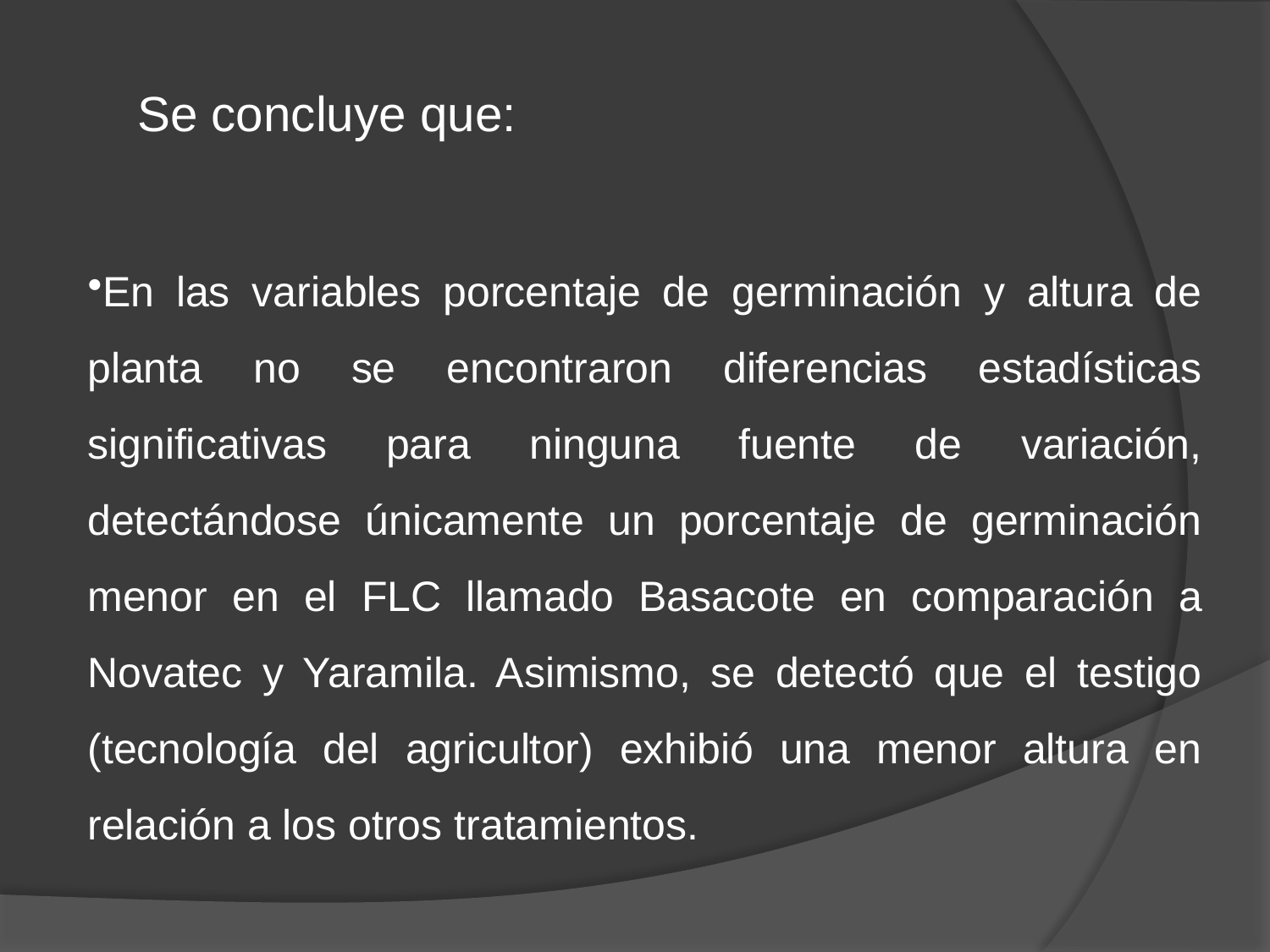

Se concluye que:
En las variables porcentaje de germinación y altura de planta no se encontraron diferencias estadísticas significativas para ninguna fuente de variación, detectándose únicamente un porcentaje de germinación menor en el FLC llamado Basacote en comparación a Novatec y Yaramila. Asimismo, se detectó que el testigo (tecnología del agricultor) exhibió una menor altura en relación a los otros tratamientos.